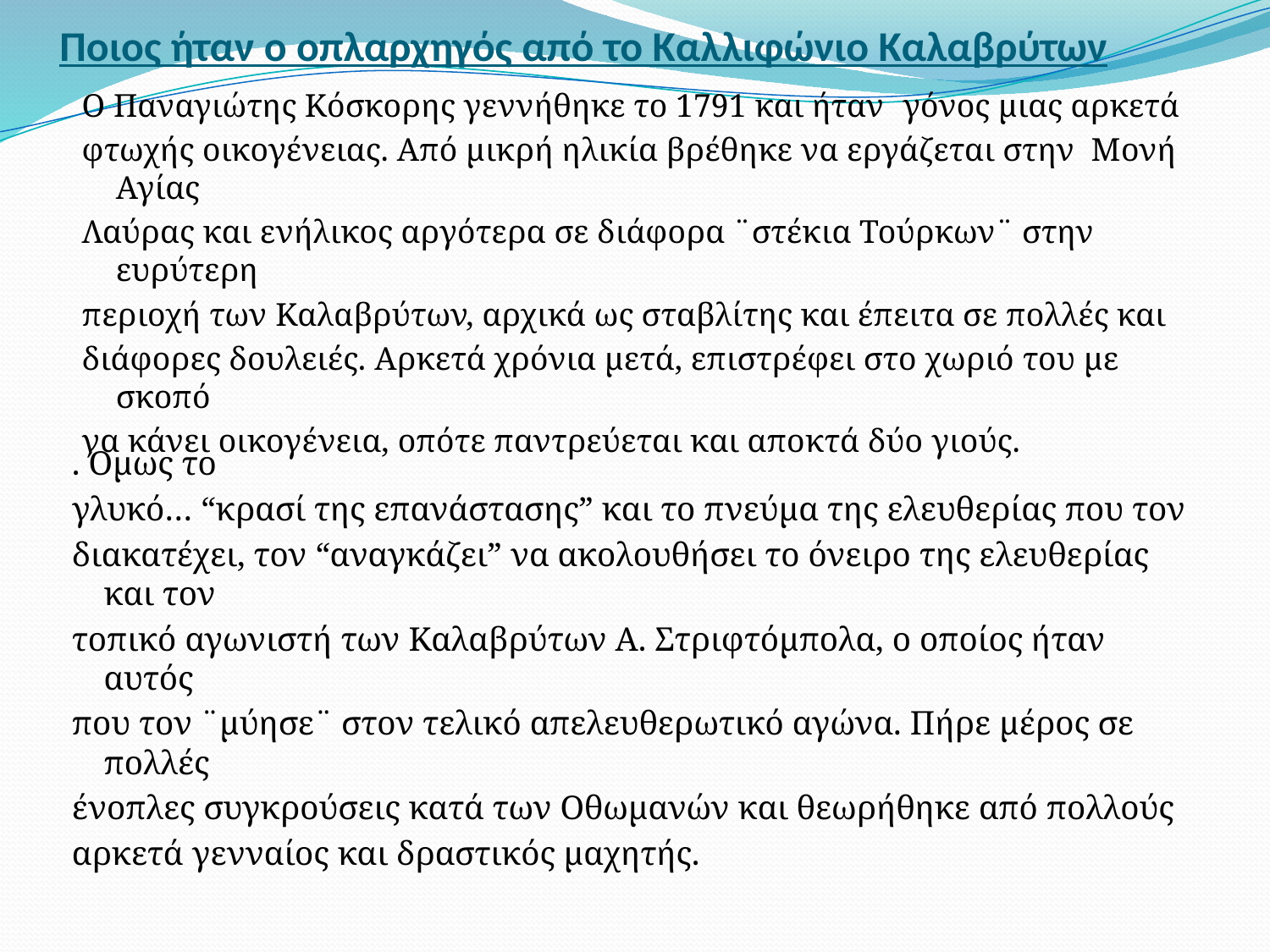

# Ποιος ήταν ο οπλαρχηγός από το Καλλιφώνιο Καλαβρύτων
Ο Παναγιώτης Κόσκορης γεννήθηκε το 1791 και ήταν  γόνος μιας αρκετά
φτωχής οικογένειας. Από μικρή ηλικία βρέθηκε να εργάζεται στην  Μονή Αγίας
Λαύρας και ενήλικος αργότερα σε διάφορα ¨στέκια Τούρκων¨ στην ευρύτερη
περιοχή των Καλαβρύτων, αρχικά ως σταβλίτης και έπειτα σε πολλές και
διάφορες δουλειές. Αρκετά χρόνια μετά, επιστρέφει στο χωριό του με σκοπό
να κάνει οικογένεια, οπότε παντρεύεται και αποκτά δύο γιούς.
. Όμως το
γλυκό… “κρασί της επανάστασης” και το πνεύμα της ελευθερίας που τον
διακατέχει, τον “αναγκάζει” να ακολουθήσει το όνειρο της ελευθερίας και τον
τοπικό αγωνιστή των Καλαβρύτων Α. Στριφτόμπολα, ο οποίος ήταν αυτός
που τον ¨μύησε¨ στον τελικό απελευθερωτικό αγώνα. Πήρε μέρος σε πολλές
ένοπλες συγκρούσεις κατά των Οθωμανών και θεωρήθηκε από πολλούς
αρκετά γενναίος και δραστικός μαχητής.